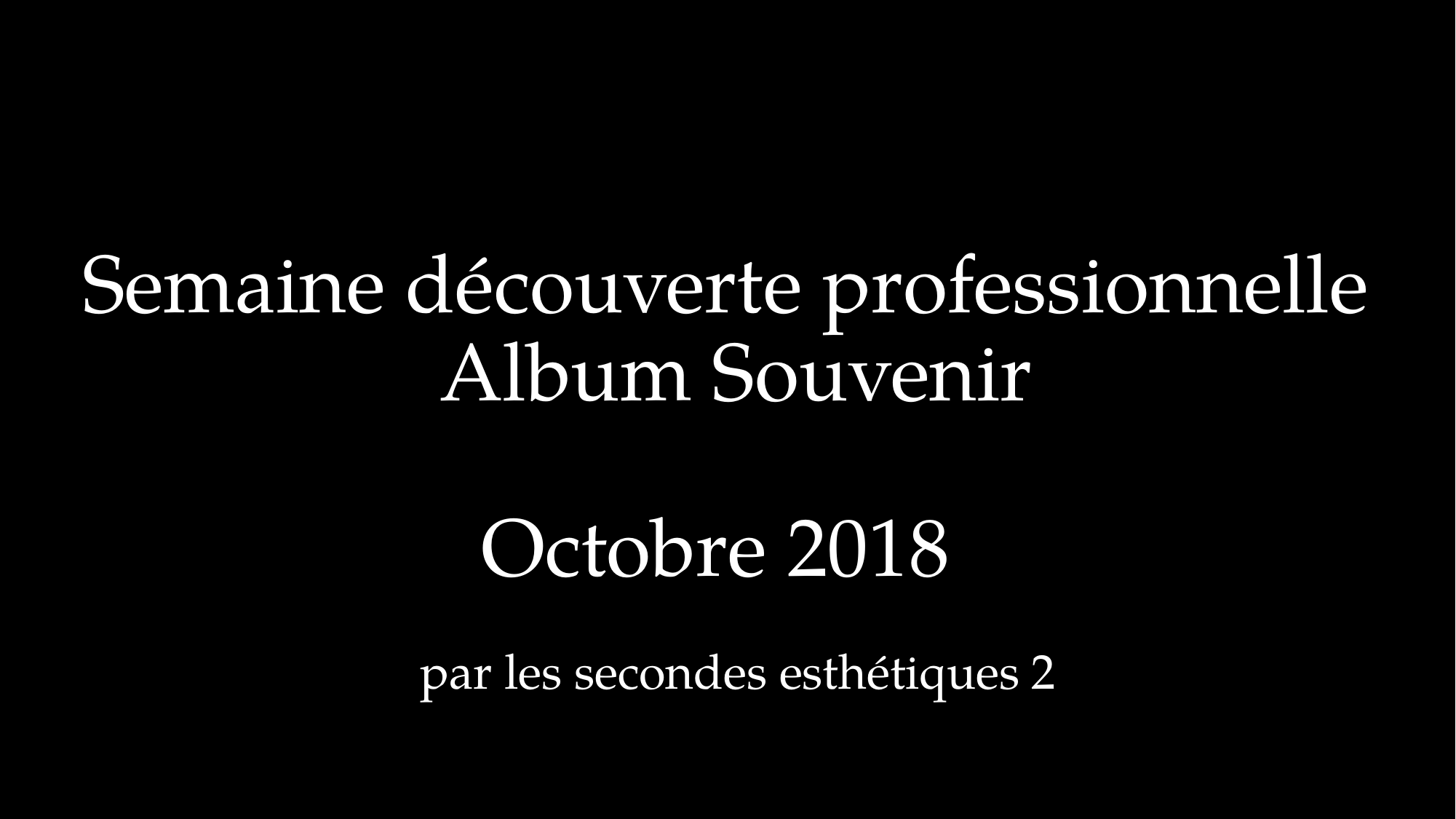

# Semaine découverte professionnelle Album Souvenir Octobre 2018

par les secondes esthétiques 2